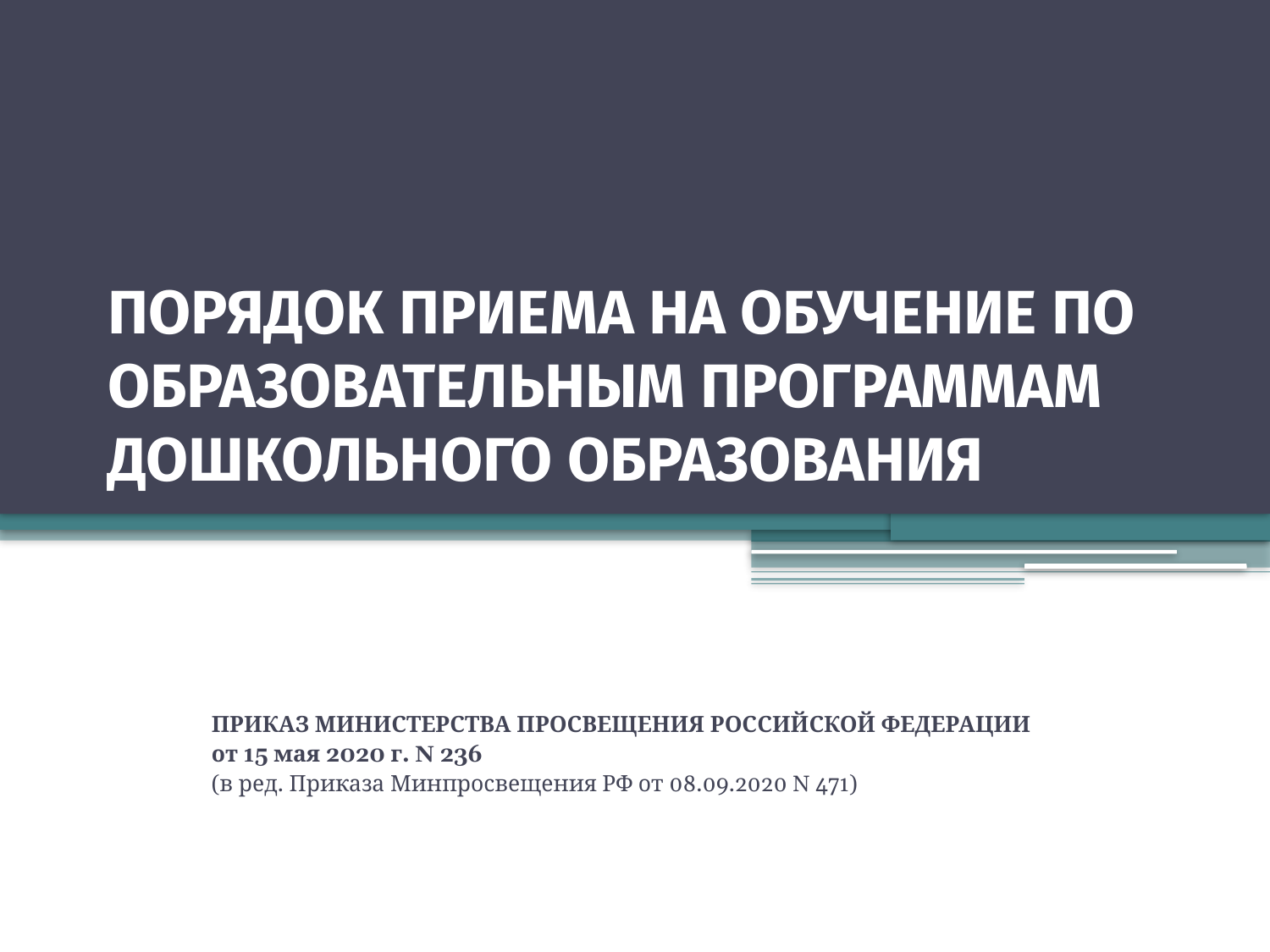

# ПОРЯДОК ПРИЕМА НА ОБУЧЕНИЕ ПО ОБРАЗОВАТЕЛЬНЫМ ПРОГРАММАМ ДОШКОЛЬНОГО ОБРАЗОВАНИЯ
ПРИКАЗ МИНИСТЕРСТВА ПРОСВЕЩЕНИЯ РОССИЙСКОЙ ФЕДЕРАЦИИ
от 15 мая 2020 г. N 236
(в ред. Приказа Минпросвещения РФ от 08.09.2020 N 471)